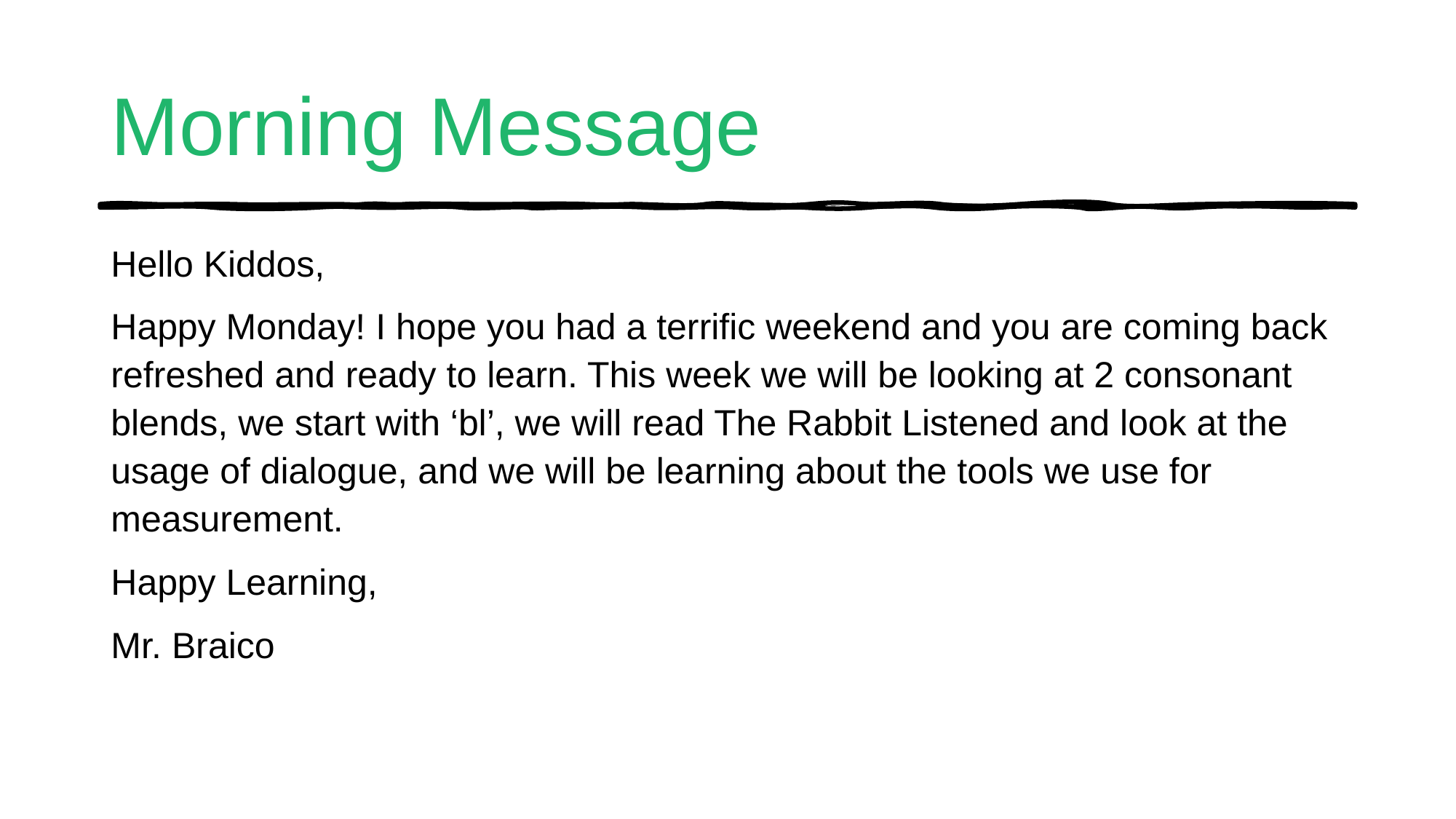

# Morning Message
Hello Kiddos,
Happy Monday! I hope you had a terrific weekend and you are coming back refreshed and ready to learn. This week we will be looking at 2 consonant blends, we start with ‘bl’, we will read The Rabbit Listened and look at the usage of dialogue, and we will be learning about the tools we use for measurement.
Happy Learning,
Mr. Braico